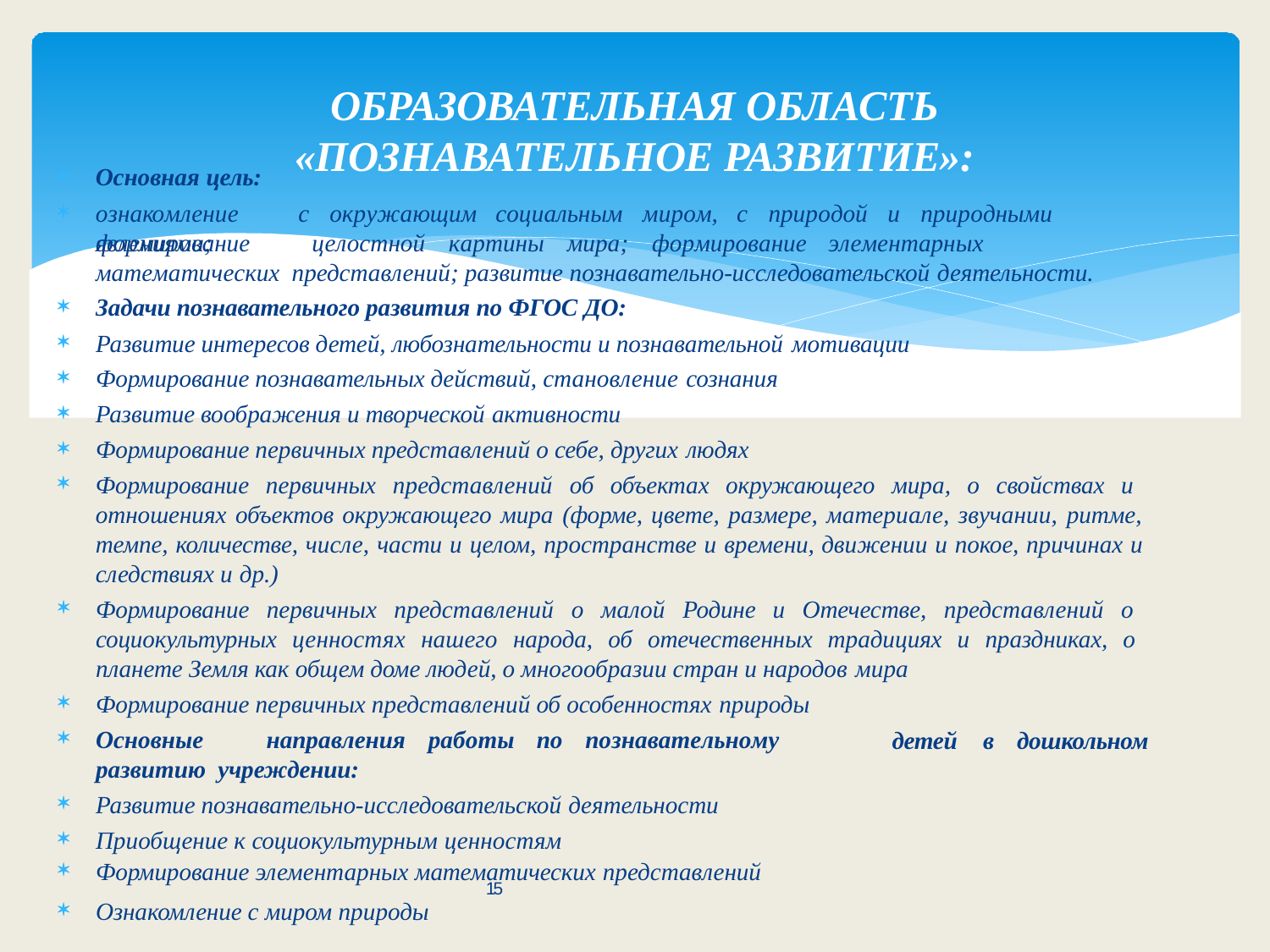

# ОБРАЗОВАТЕЛЬНАЯ ОБЛАСТЬ
«ПОЗНАВАТЕЛЬНОЕ РАЗВИТИЕ»:
Основная цель:
ознакомление	с	окружающим	социальным	миром,	с	природой	и	природными	явлениями;
формирование	целостной	картины	мира;	формирование	элементарных	математических  представлений; развитие познавательно-исследовательской деятельности.
Задачи познавательного развития по ФГОС ДО:
Развитие интересов детей, любознательности и познавательной мотивации
Формирование познавательных действий, становление сознания
Развитие воображения и творческой активности
Формирование первичных представлений о себе, других людях
Формирование первичных представлений об объектах окружающего мира, о свойствах и  отношениях объектов окружающего мира (форме, цвете, размере, материале, звучании, ритме,  темпе, количестве, числе, части и целом, пространстве и времени, движении и покое, причинах и  следствиях и др.)
Формирование первичных представлений о малой Родине и Отечестве, представлений о  социокультурных ценностях нашего народа, об отечественных традициях и праздниках, о  планете Земля как общем доме людей, о многообразии стран и народов мира
Формирование первичных представлений об особенностях природы
Основные	направления	работы	по	познавательному	развитию  учреждении:
Развитие познавательно-исследовательской деятельности
Приобщение к социокультурным ценностям
Формирование элементарных математических представлений
15
Ознакомление с миром природы
детей	в	дошкольном